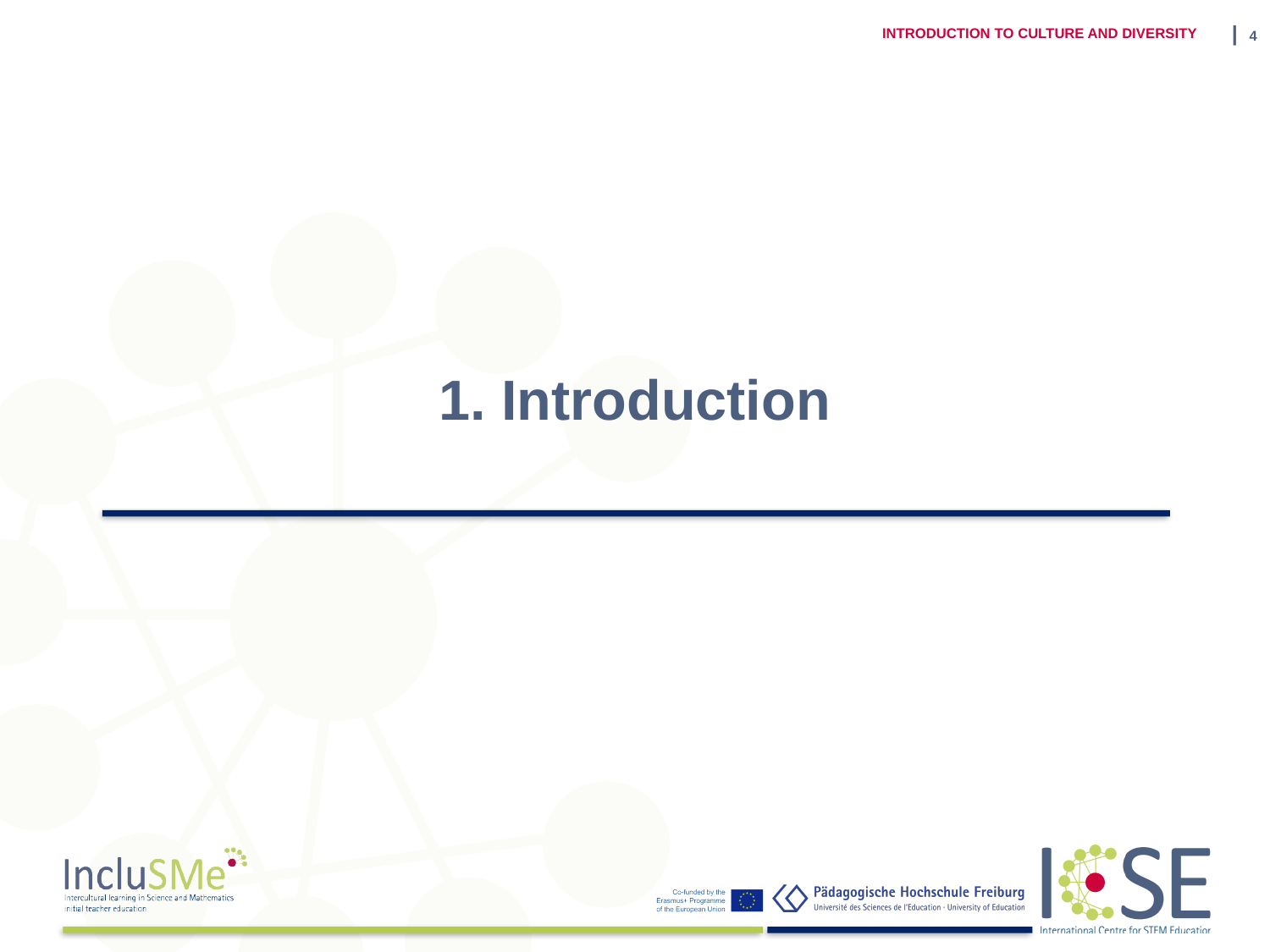

INTRODUCTION TO CULTURE AND DIVERSITY
|  4
# 1. Introduction